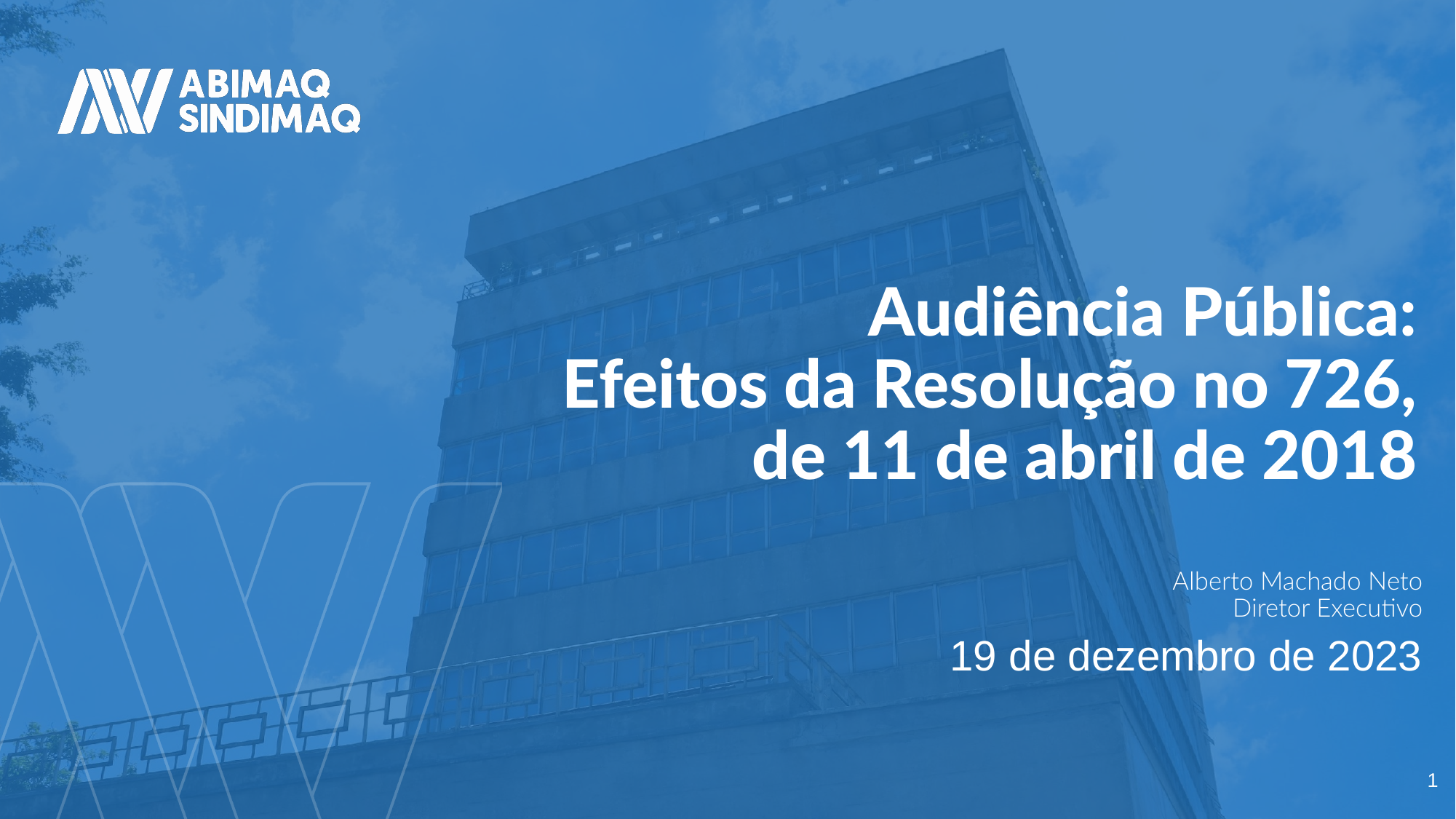

# Audiência Pública: Efeitos da Resolução no 726, de 11 de abril de 2018
Alberto Machado Neto
Diretor Executivo
19 de dezembro de 2023
1